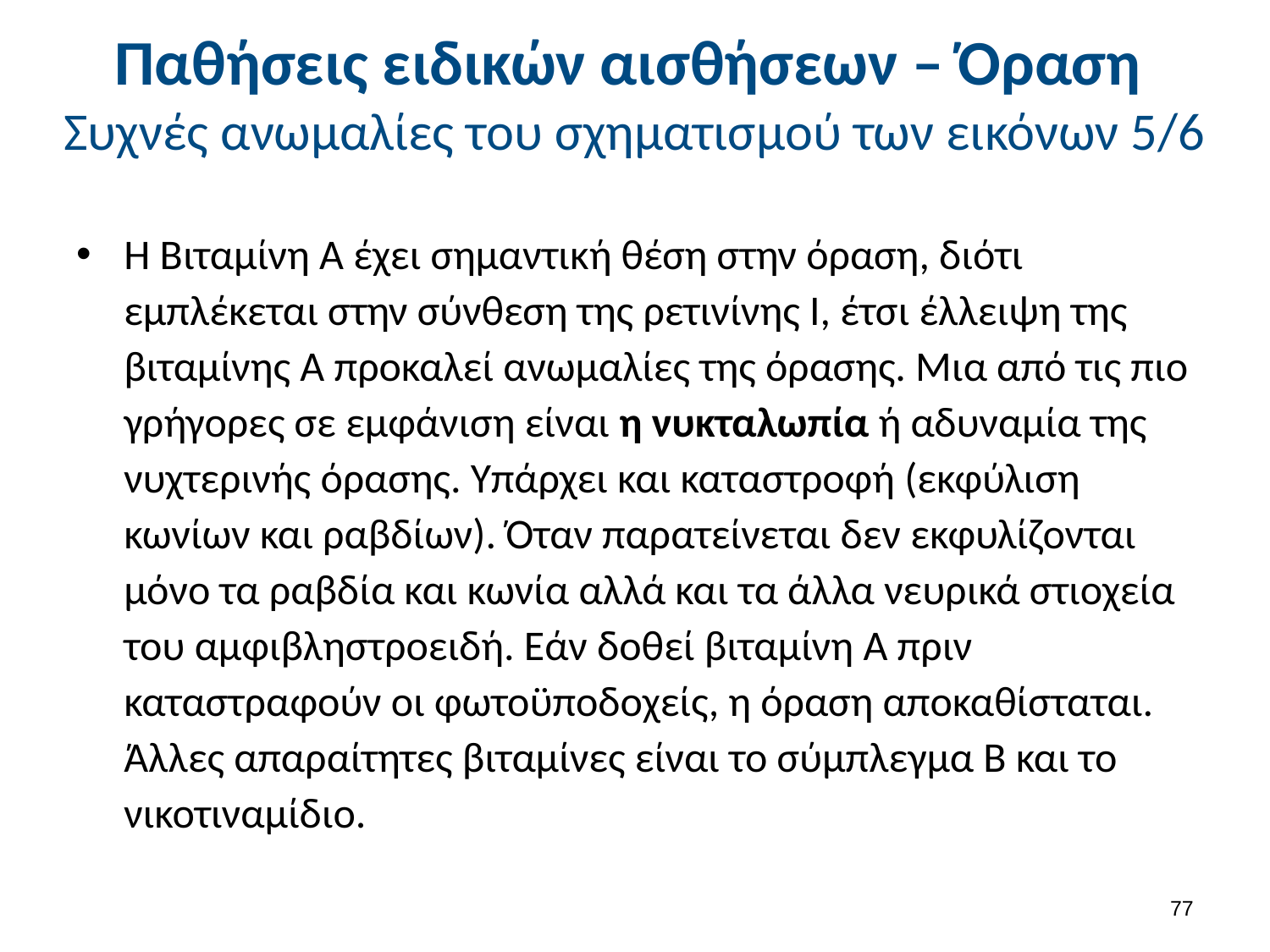

# Παθήσεις ειδικών αισθήσεων – Όραση Συχνές ανωμαλίες του σχηματισμού των εικόνων 5/6
Η Βιταμίνη Α έχει σημαντική θέση στην όραση, διότι εμπλέκεται στην σύνθεση της ρετινίνης Ι, έτσι έλλειψη της βιταμίνης A προκαλεί ανωμαλίες της όρασης. Μια από τις πιο γρήγορες σε εμφάνιση είναι η νυκταλωπία ή αδυναμία της νυχτερινής όρασης. Υπάρχει και καταστροφή (εκφύλιση κωνίων και ραβδίων). Όταν παρατείνεται δεν εκφυλίζονται μόνο τα ραβδία και κωνία αλλά και τα άλλα νευρικά στιοχεία του αμφιβληστροειδή. Εάν δοθεί βιταμίνη Α πριν καταστραφούν οι φωτοϋποδοχείς, η όραση αποκαθίσταται. Άλλες απαραίτητες βιταμίνες είναι το σύμπλεγμα Β και το νικοτιναμίδιο.
77